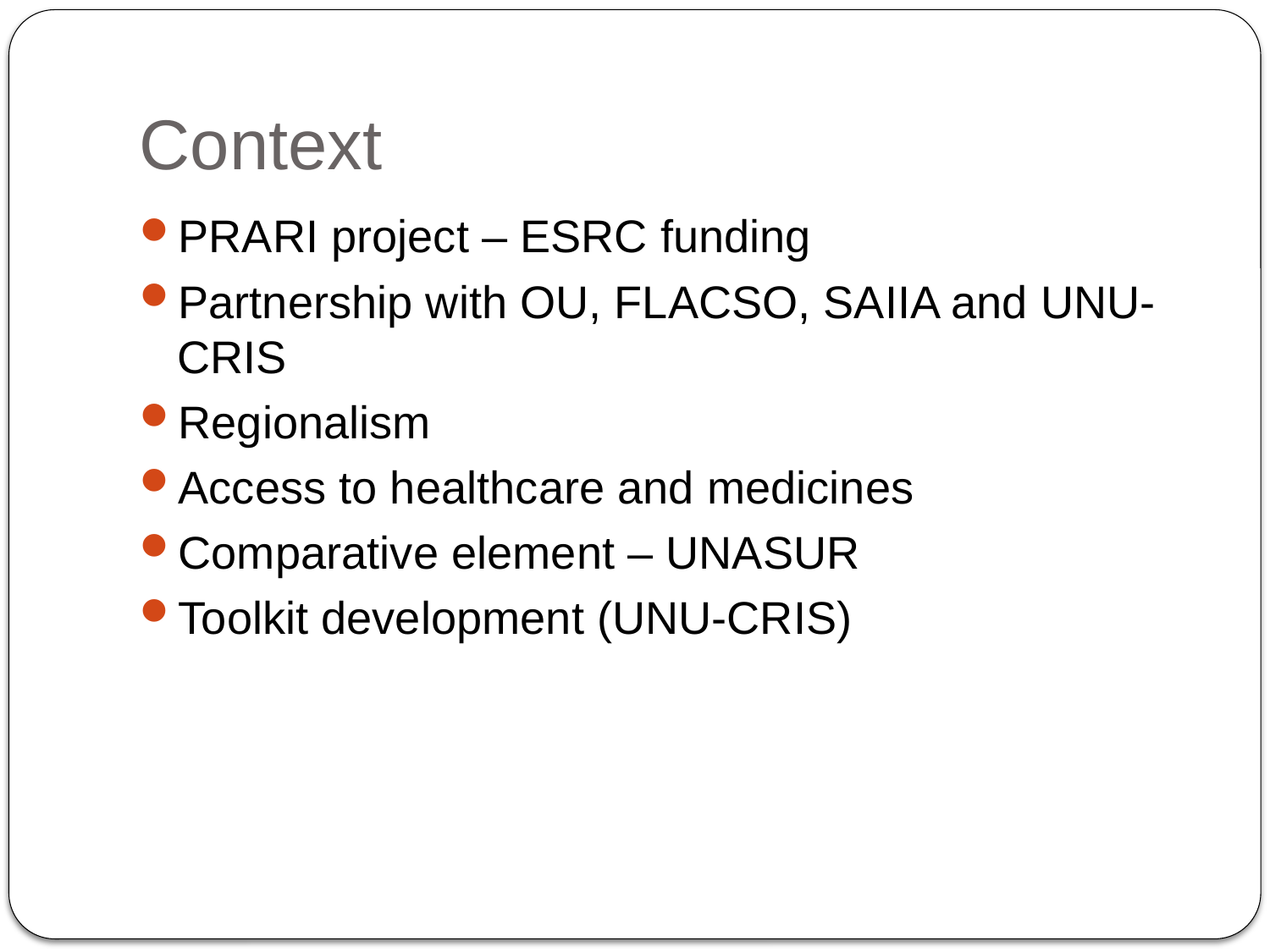

# Context
PRARI project – ESRC funding
Partnership with OU, FLACSO, SAIIA and UNU-CRIS
Regionalism
Access to healthcare and medicines
Comparative element – UNASUR
Toolkit development (UNU-CRIS)